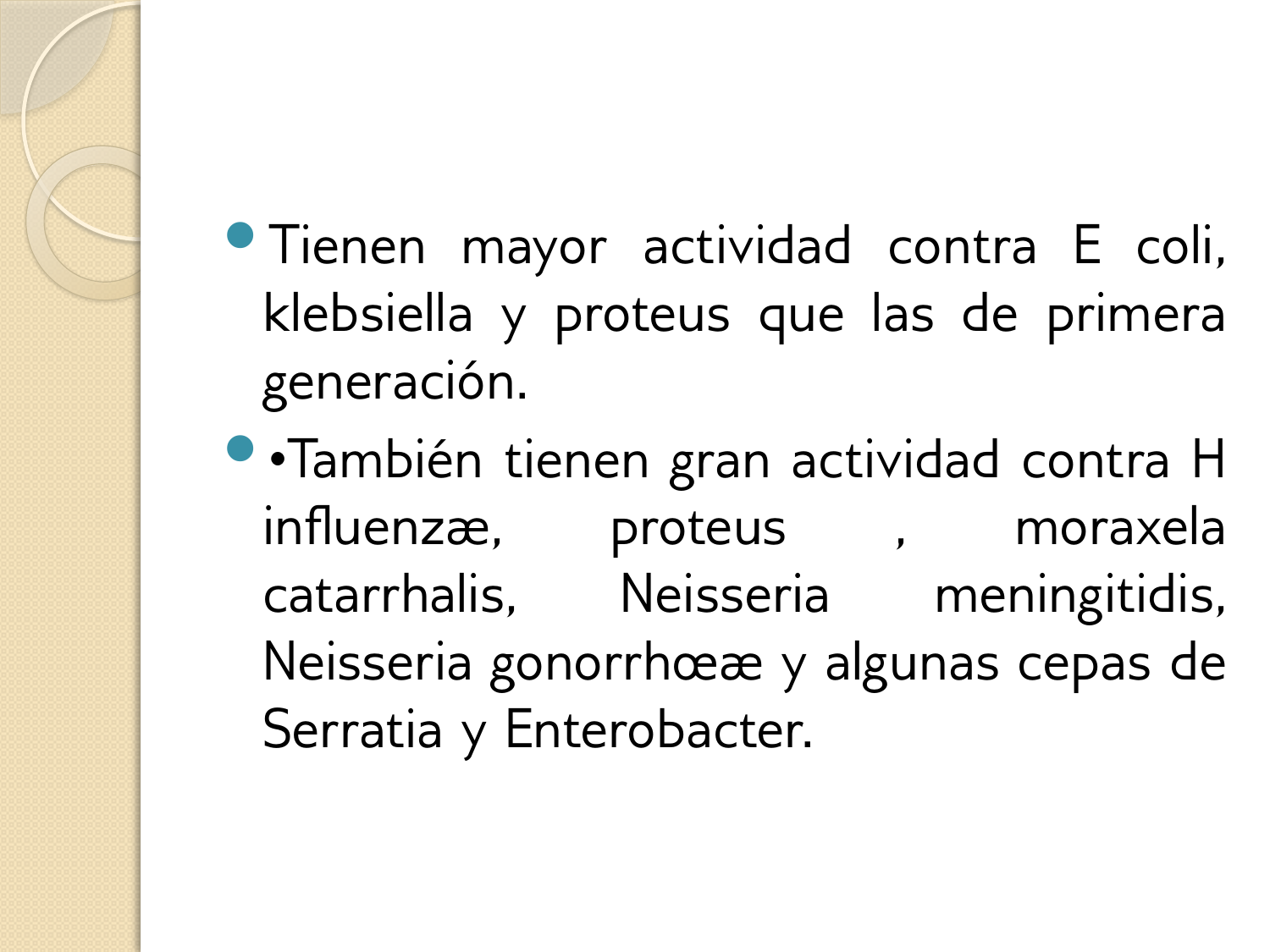

Tienen mayor actividad contra E coli, klebsiella y proteus que las de primera generación.
•También tienen gran actividad contra H influenzae, proteus , moraxela catarrhalis, Neisseria meningitidis, Neisseria gonorrhoeae y algunas cepas de Serratia y Enterobacter.